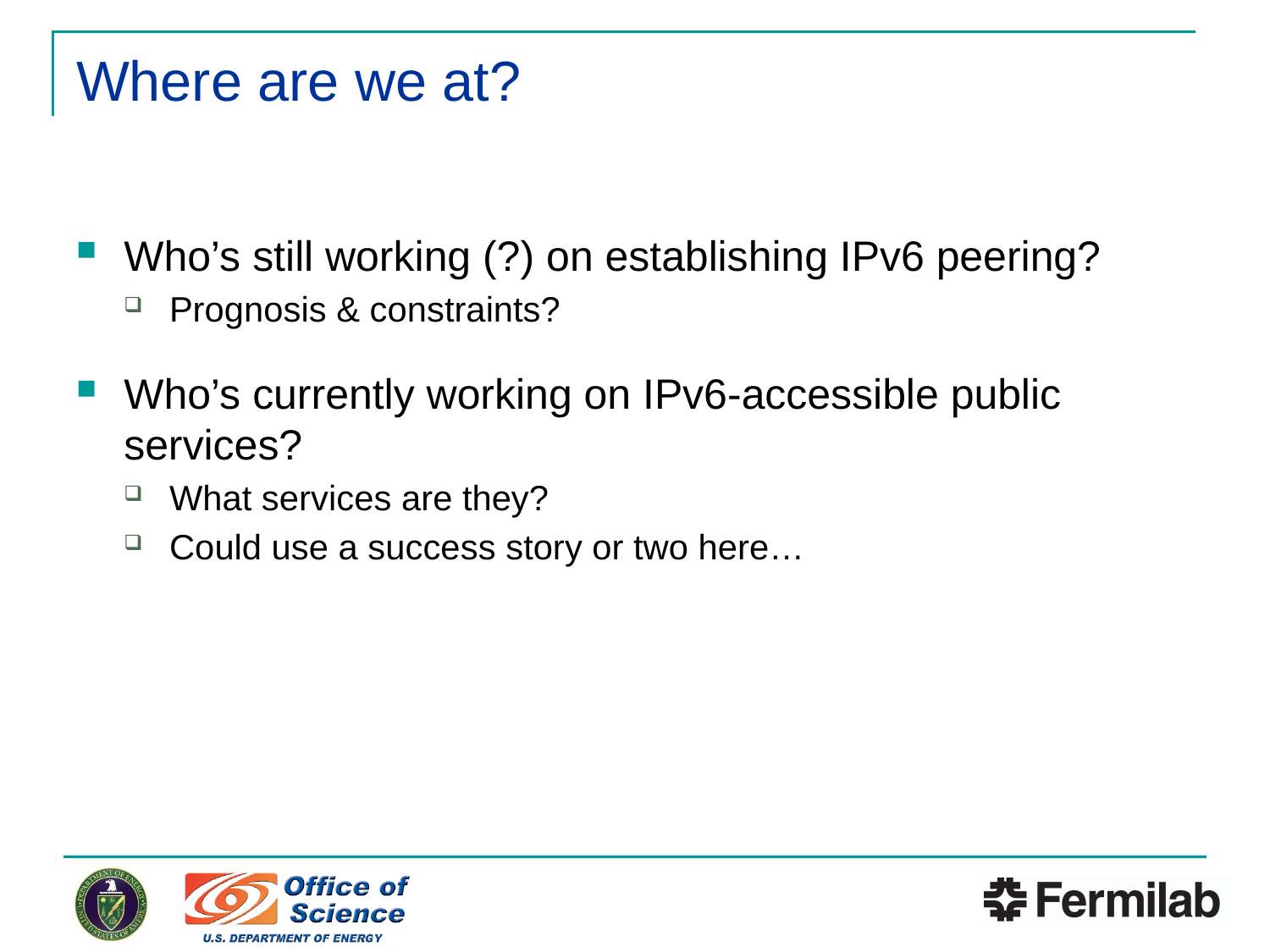

# Where are we at?
Who’s still working (?) on establishing IPv6 peering?
Prognosis & constraints?

Who’s currently working on IPv6-accessible public services?
What services are they?
Could use a success story or two here…